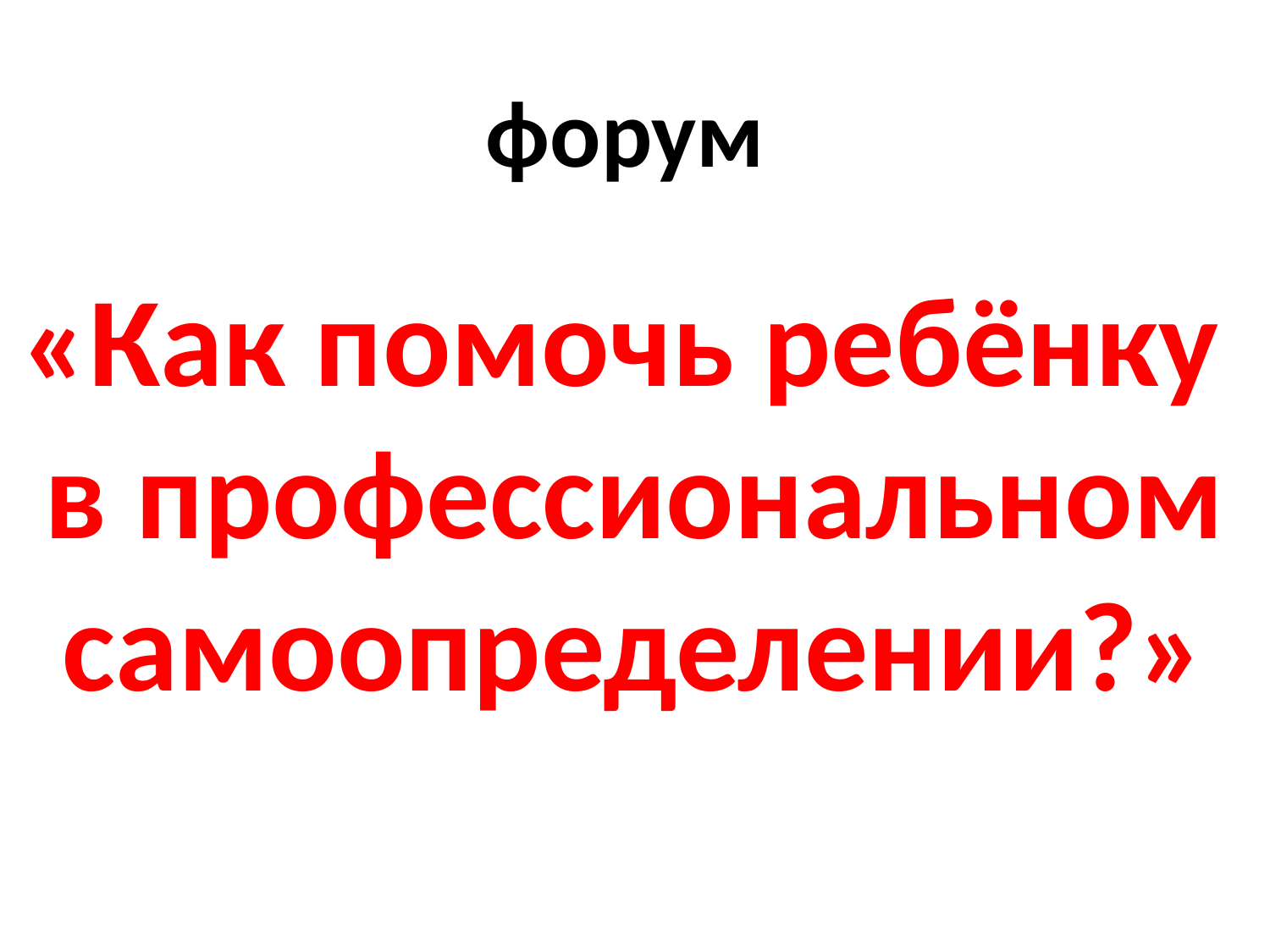

форум
# «Как помочь ребёнку в профессиональном самоопределении?»